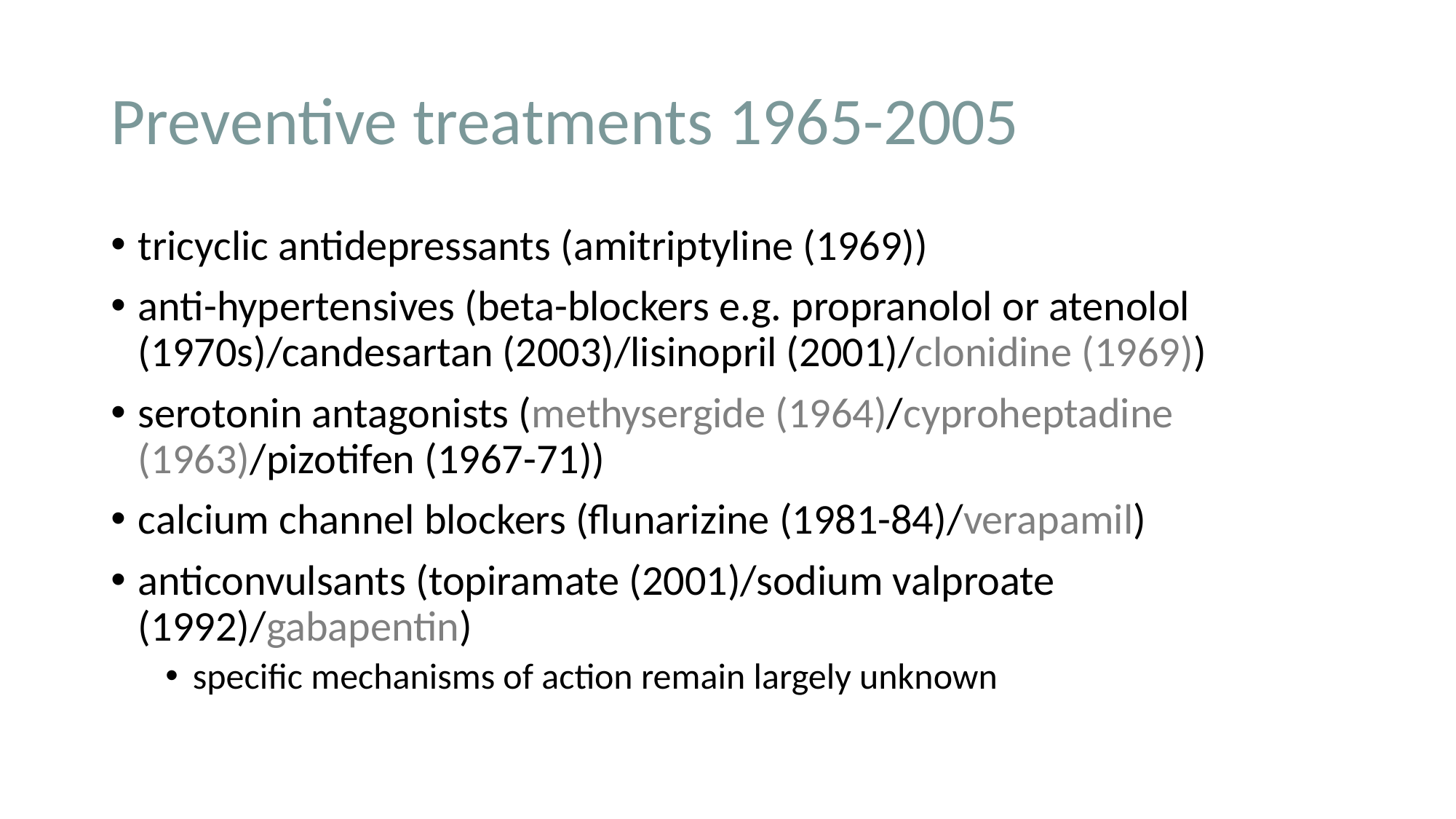

# Preventive treatments 1965-2005
tricyclic antidepressants (amitriptyline (1969))
anti-hypertensives (beta-blockers e.g. propranolol or atenolol (1970s)/candesartan (2003)/lisinopril (2001)/clonidine (1969))
serotonin antagonists (methysergide (1964)/cyproheptadine (1963)/pizotifen (1967-71))
calcium channel blockers (flunarizine (1981-84)/verapamil)
anticonvulsants (topiramate (2001)/sodium valproate (1992)/gabapentin)
specific mechanisms of action remain largely unknown